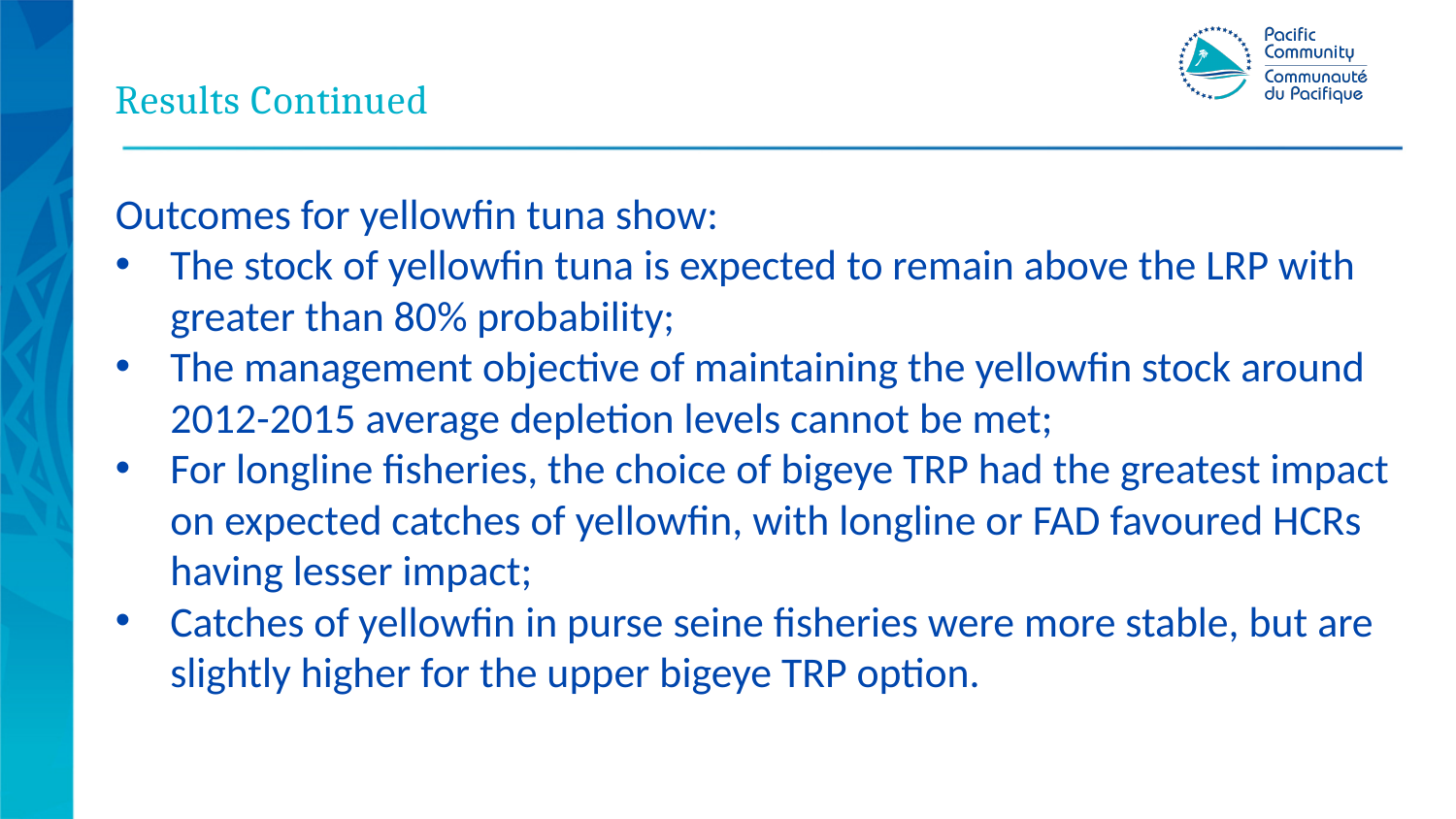

# Results Continued
Outcomes for yellowfin tuna show:
The stock of yellowfin tuna is expected to remain above the LRP with greater than 80% probability;
The management objective of maintaining the yellowfin stock around 2012-2015 average depletion levels cannot be met;
For longline fisheries, the choice of bigeye TRP had the greatest impact on expected catches of yellowfin, with longline or FAD favoured HCRs having lesser impact;
Catches of yellowfin in purse seine fisheries were more stable, but are slightly higher for the upper bigeye TRP option.